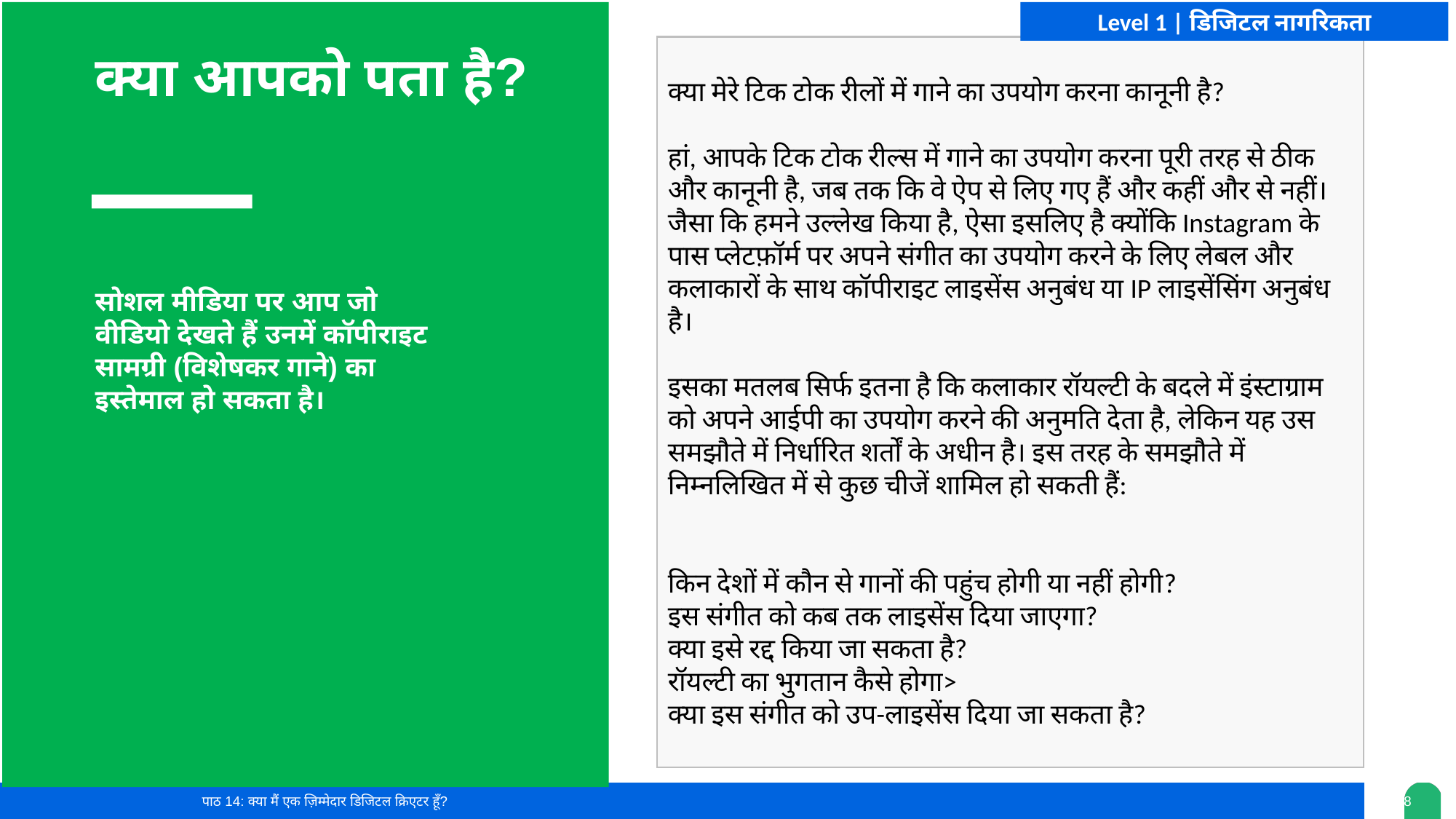

Level 1 | डिजिटल नागरिकता
क्या आपको पता है?
क्या मेरे टिक टोक रीलों में गाने का उपयोग करना कानूनी है?

हां, आपके टिक टोक रील्स में गाने का उपयोग करना पूरी तरह से ठीक और कानूनी है, जब तक कि वे ऐप से लिए गए हैं और कहीं और से नहीं। जैसा कि हमने उल्लेख किया है, ऐसा इसलिए है क्योंकि Instagram के पास प्लेटफ़ॉर्म पर अपने संगीत का उपयोग करने के लिए लेबल और कलाकारों के साथ कॉपीराइट लाइसेंस अनुबंध या IP लाइसेंसिंग अनुबंध है।

इसका मतलब सिर्फ इतना है कि कलाकार रॉयल्टी के बदले में इंस्टाग्राम को अपने आईपी का उपयोग करने की अनुमति देता है, लेकिन यह उस समझौते में निर्धारित शर्तों के अधीन है। इस तरह के समझौते में निम्नलिखित में से कुछ चीजें शामिल हो सकती हैं:

किन देशों में कौन से गानों की पहुंच होगी या नहीं होगी?
इस संगीत को कब तक लाइसेंस दिया जाएगा?
क्या इसे रद्द किया जा सकता है?
रॉयल्टी का भुगतान कैसे होगा>
क्या इस संगीत को उप-लाइसेंस दिया जा सकता है?

सोशल मीडिया पर आप जो वीडियो देखते हैं उनमें कॉपीराइट सामग्री (विशेषकर गाने) का इस्तेमाल हो सकता है।
पाठ 14: क्या मैं एक ज़िम्मेदार डिजिटल क्रिएटर हूँ?
08